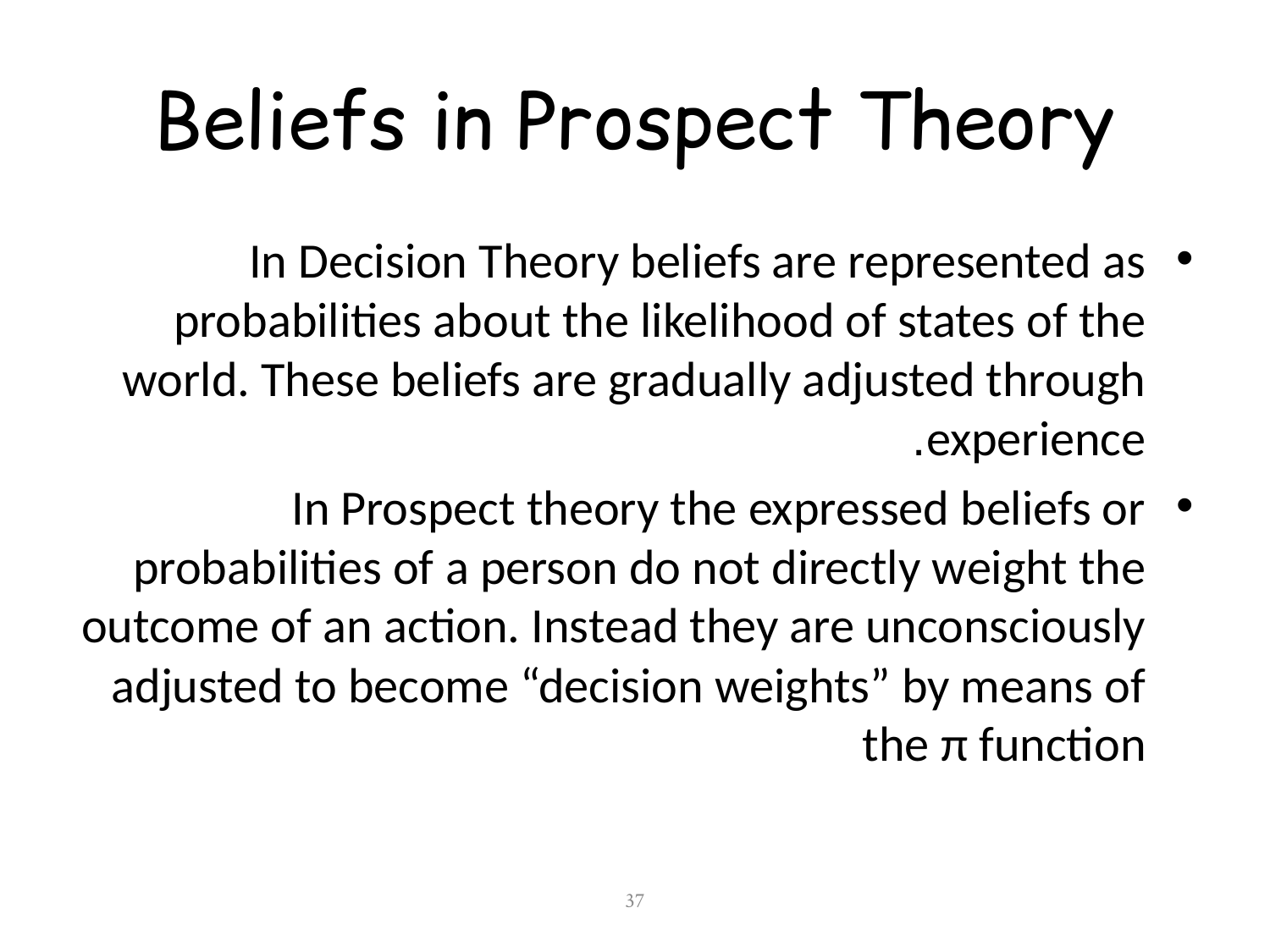

# Beliefs in Prospect Theory
In Decision Theory beliefs are represented as probabilities about the likelihood of states of the world. These beliefs are gradually adjusted through experience.
In Prospect theory the expressed beliefs or probabilities of a person do not directly weight the outcome of an action. Instead they are unconsciously adjusted to become “decision weights” by means of the π function
37